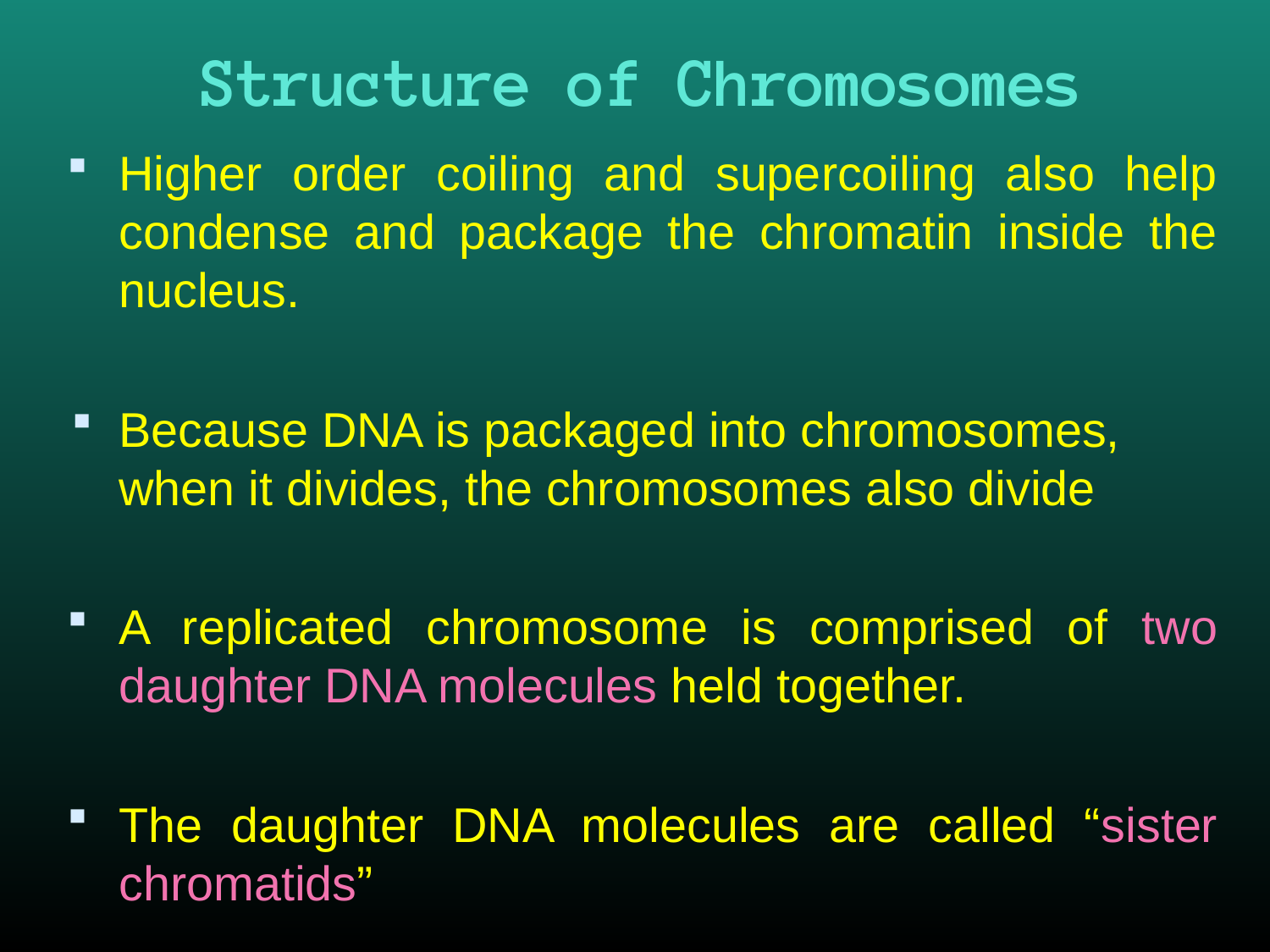

# Structure of Chromosomes
Higher order coiling and supercoiling also help condense and package the chromatin inside the nucleus.

Because DNA is packaged into chromosomes, when it divides, the chromosomes also divide

A replicated chromosome is comprised of two daughter DNA molecules held together.

The daughter DNA molecules are called “sister chromatids”